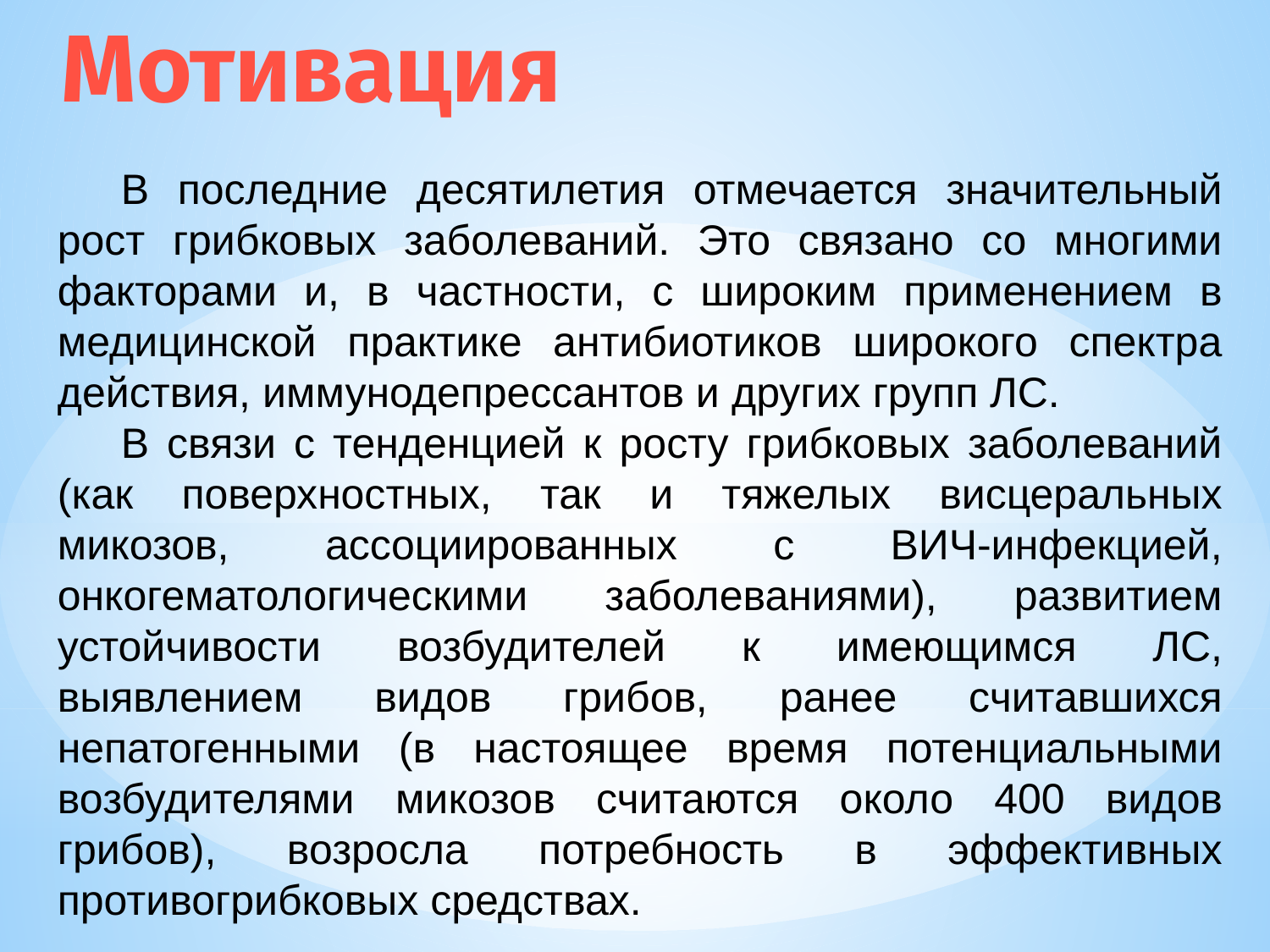

Мотивация
В последние десятилетия отмечается значительный рост грибковых заболеваний. Это связано со многими факторами и, в частности, с широким применением в медицинской практике антибиотиков широкого спектра действия, иммунодепрессантов и других групп ЛС.
В связи с тенденцией к росту грибковых заболеваний (как поверхностных, так и тяжелых висцеральных микозов, ассоциированных с ВИЧ-инфекцией, онкогематологическими заболеваниями), развитием устойчивости возбудителей к имеющимся ЛС, выявлением видов грибов, ранее считавшихся непатогенными (в настоящее время потенциальными возбудителями микозов считаются около 400 видов грибов), возросла потребность в эффективных противогрибковых средствах.